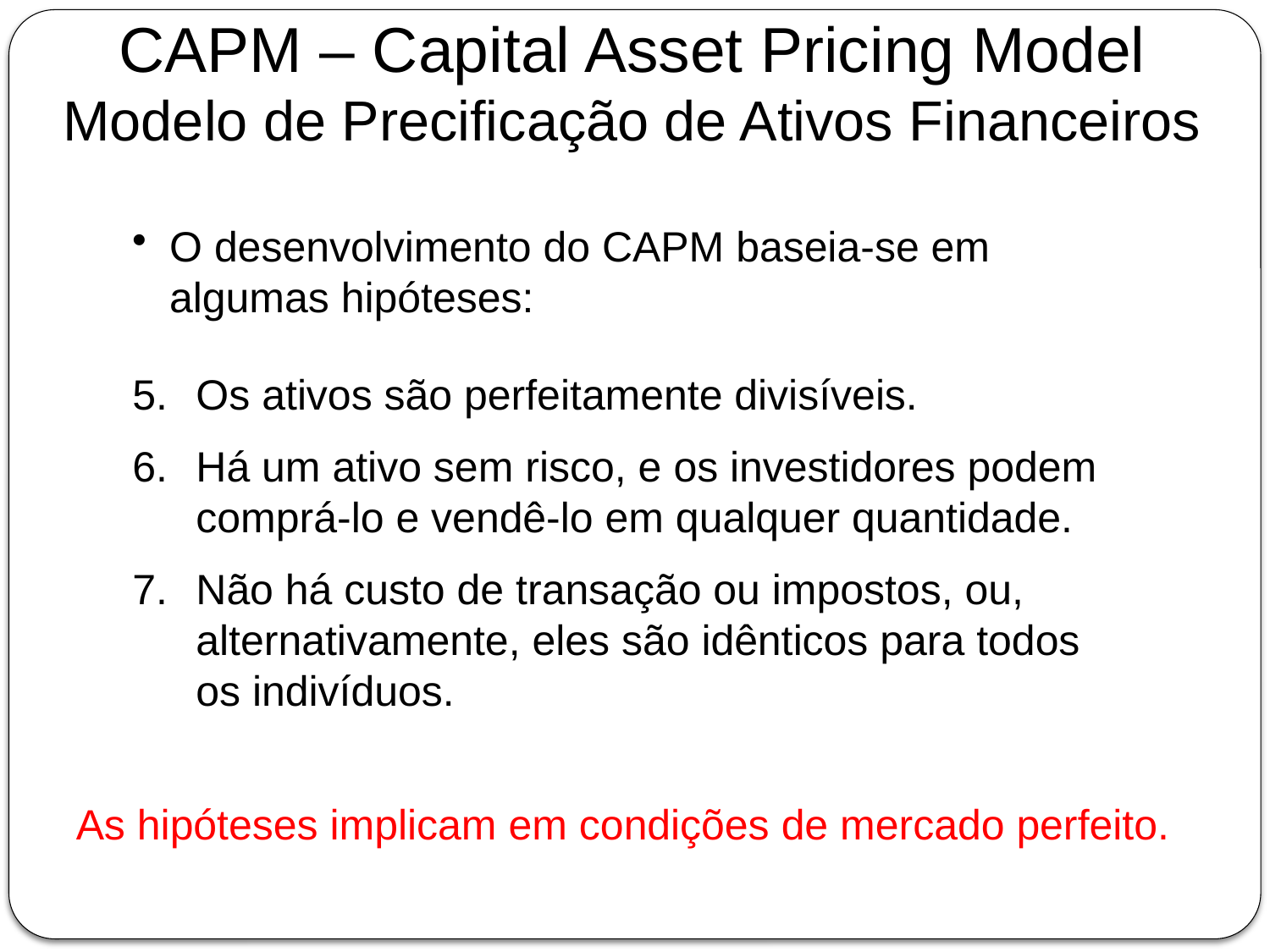

CAPM – Capital Asset Pricing Model
Modelo de Precificação de Ativos Financeiros
O desenvolvimento do CAPM baseia-se em algumas hipóteses:
Os ativos são perfeitamente divisíveis.
Há um ativo sem risco, e os investidores podem comprá-lo e vendê-lo em qualquer quantidade.
Não há custo de transação ou impostos, ou, alternativamente, eles são idênticos para todos os indivíduos.
As hipóteses implicam em condições de mercado perfeito.